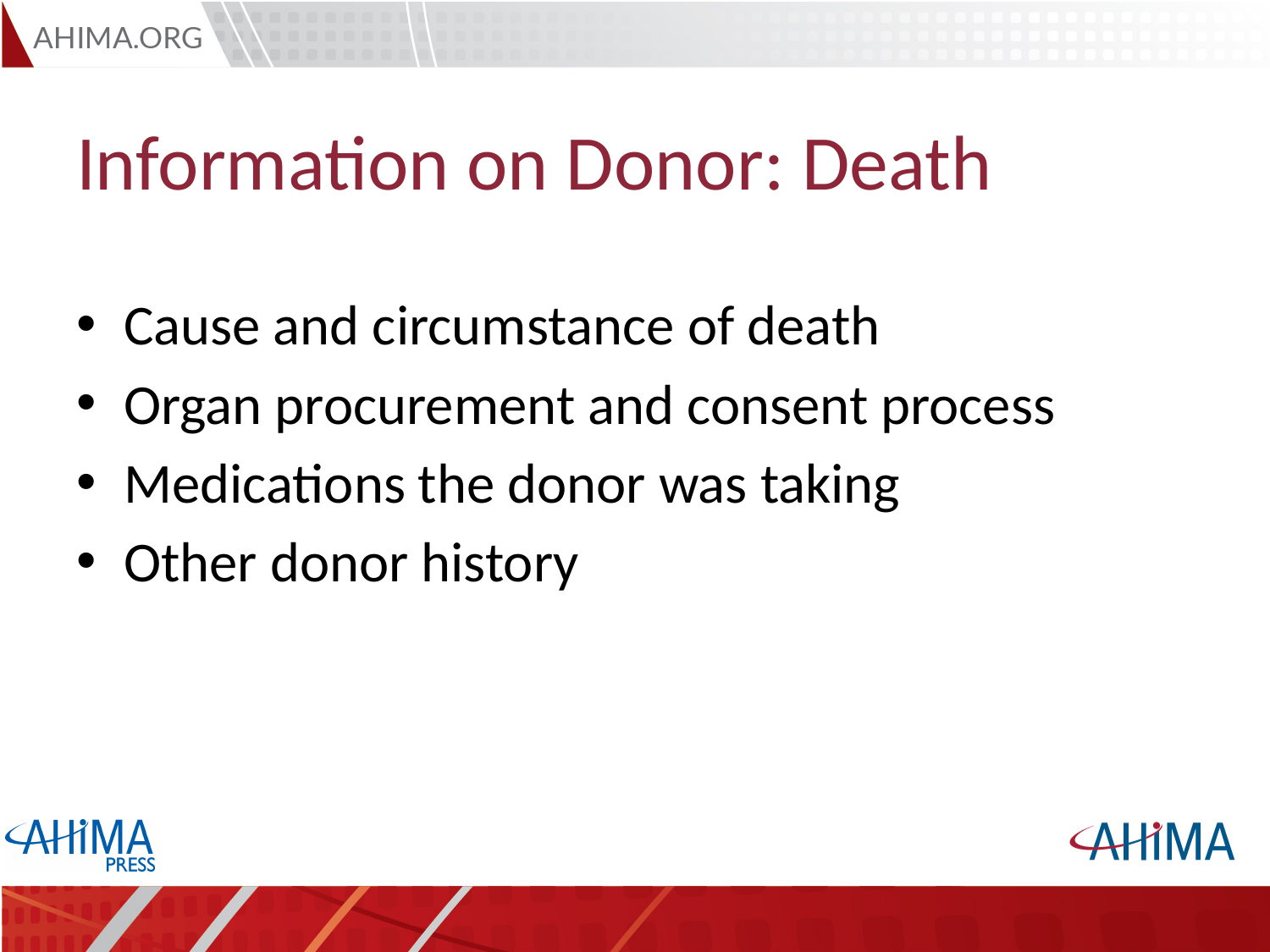

# Information on Donor: Death
Cause and circumstance of death
Organ procurement and consent process
Medications the donor was taking
Other donor history